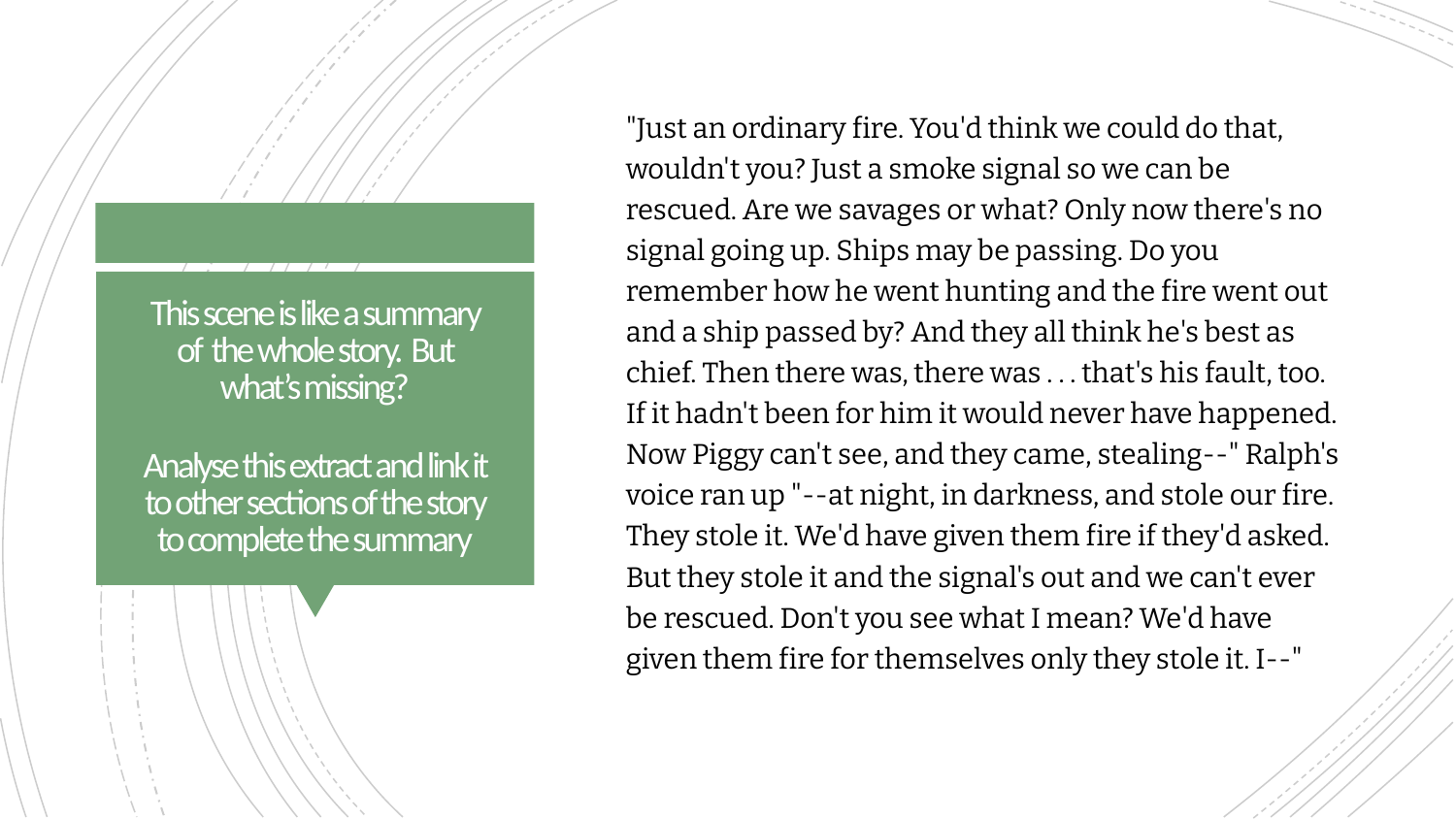

"Just an ordinary fire. You'd think we could do that, wouldn't you? Just a smoke signal so we can be rescued. Are we savages or what? Only now there's no signal going up. Ships may be passing. Do you remember how he went hunting and the fire went out and a ship passed by? And they all think he's best as chief. Then there was, there was . . . that's his fault, too. If it hadn't been for him it would never have happened. Now Piggy can't see, and they came, stealing--" Ralph's voice ran up "--at night, in darkness, and stole our fire. They stole it. We'd have given them fire if they'd asked. But they stole it and the signal's out and we can't ever be rescued. Don't you see what I mean? We'd have given them fire for themselves only they stole it. I--"

# This scene is like a summary of  the whole story.  But what’s missing? Analyse this extract and link it to other sections of the story to complete the summary